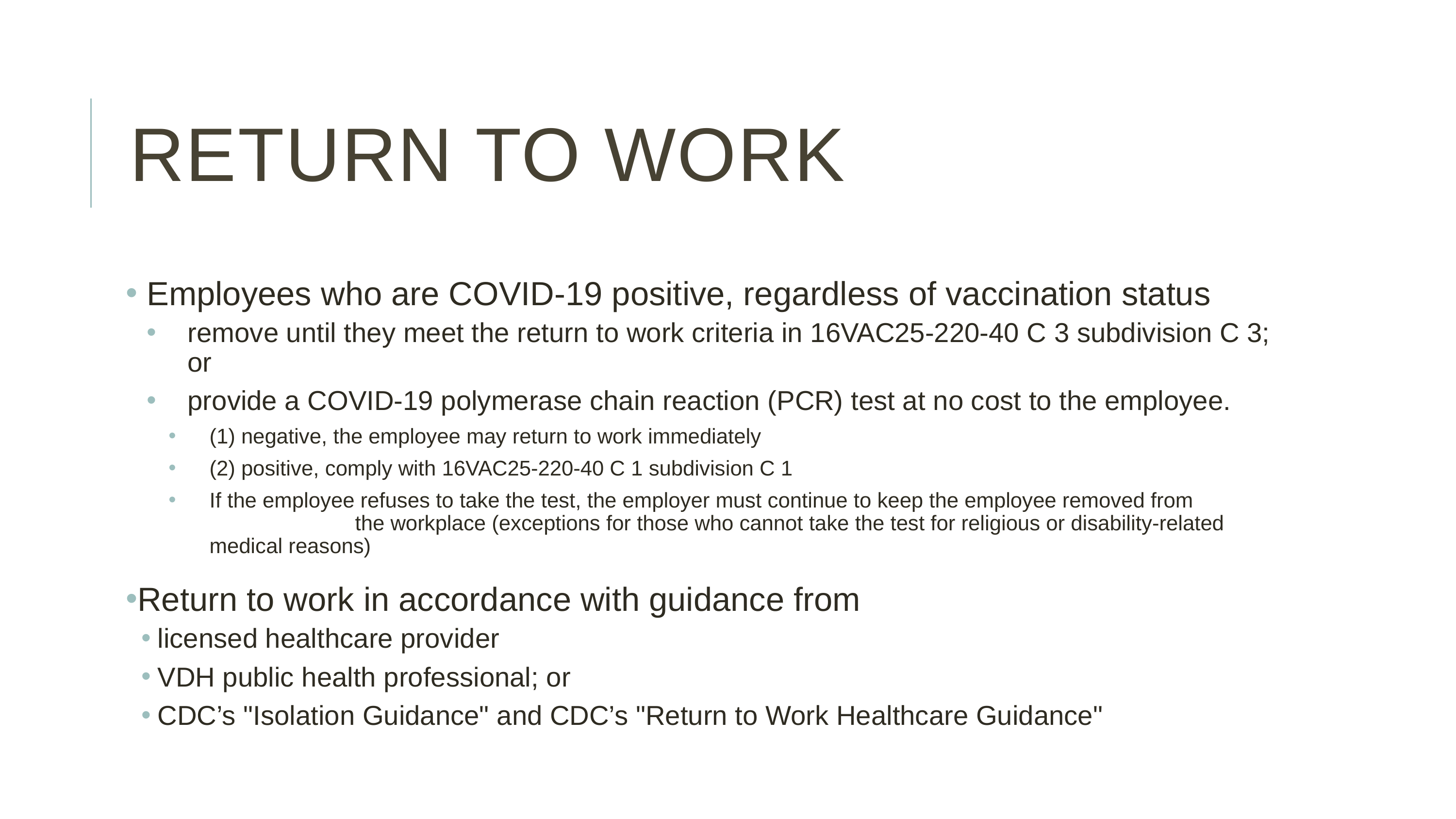

# Return to Work
 Employees who are COVID-19 positive, regardless of vaccination status
remove until they meet the return to work criteria in 16VAC25-220-40 C 3 subdivision C 3; or
provide a COVID-19 polymerase chain reaction (PCR) test at no cost to the employee.
(1) negative, the employee may return to work immediately
(2) positive, comply with 16VAC25-220-40 C 1 subdivision C 1
If the employee refuses to take the test, the employer must continue to keep the employee removed from 			the workplace (exceptions for those who cannot take the test for religious or disability-related medical reasons)
Return to work in accordance with guidance from
licensed healthcare provider
VDH public health professional; or
CDC’s "Isolation Guidance" and CDC’s "Return to Work Healthcare Guidance"